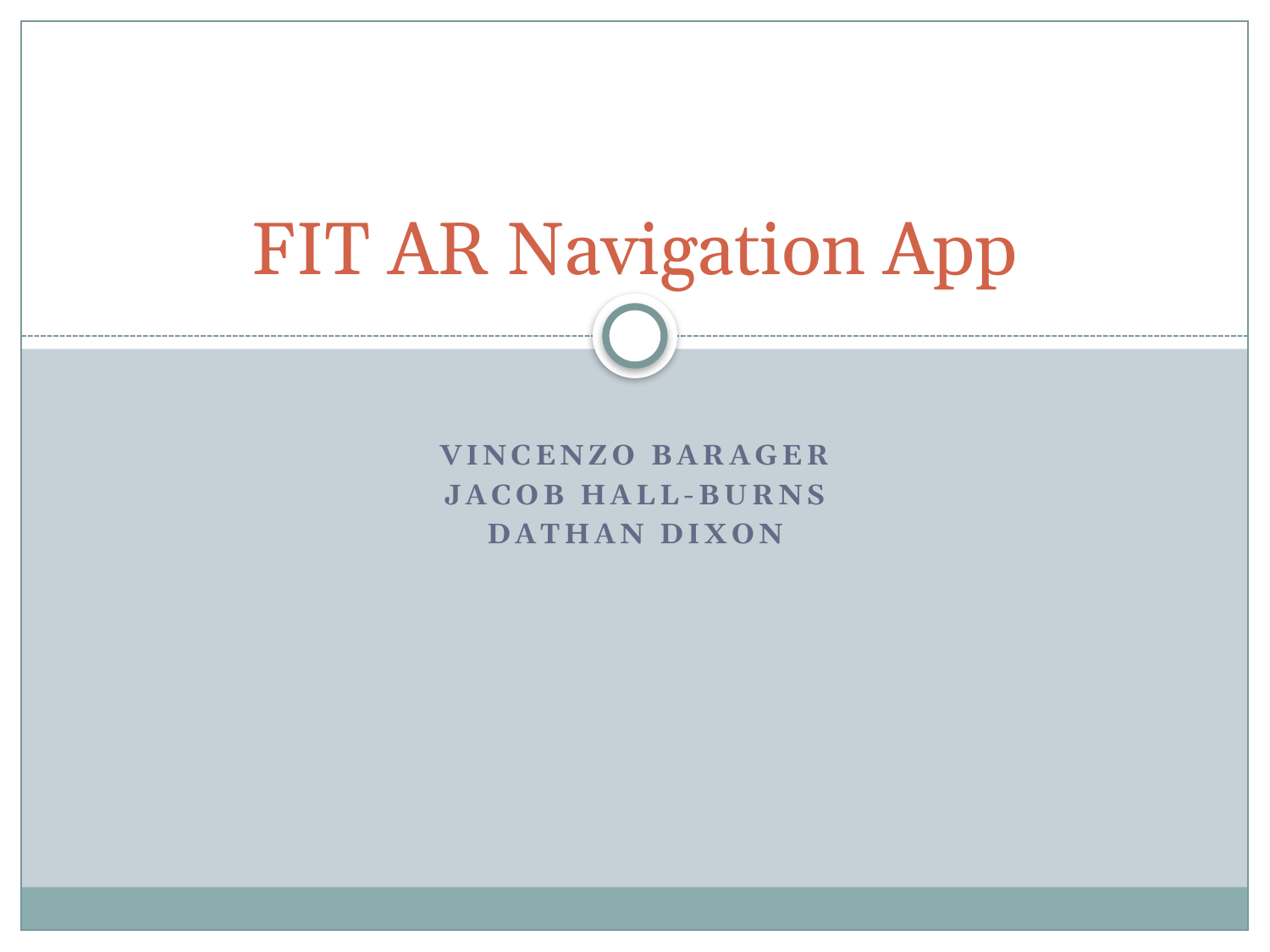

# FIT AR Navigation App

Vincenzo Barager
Jacob Hall-Burns
Dathan Dixon